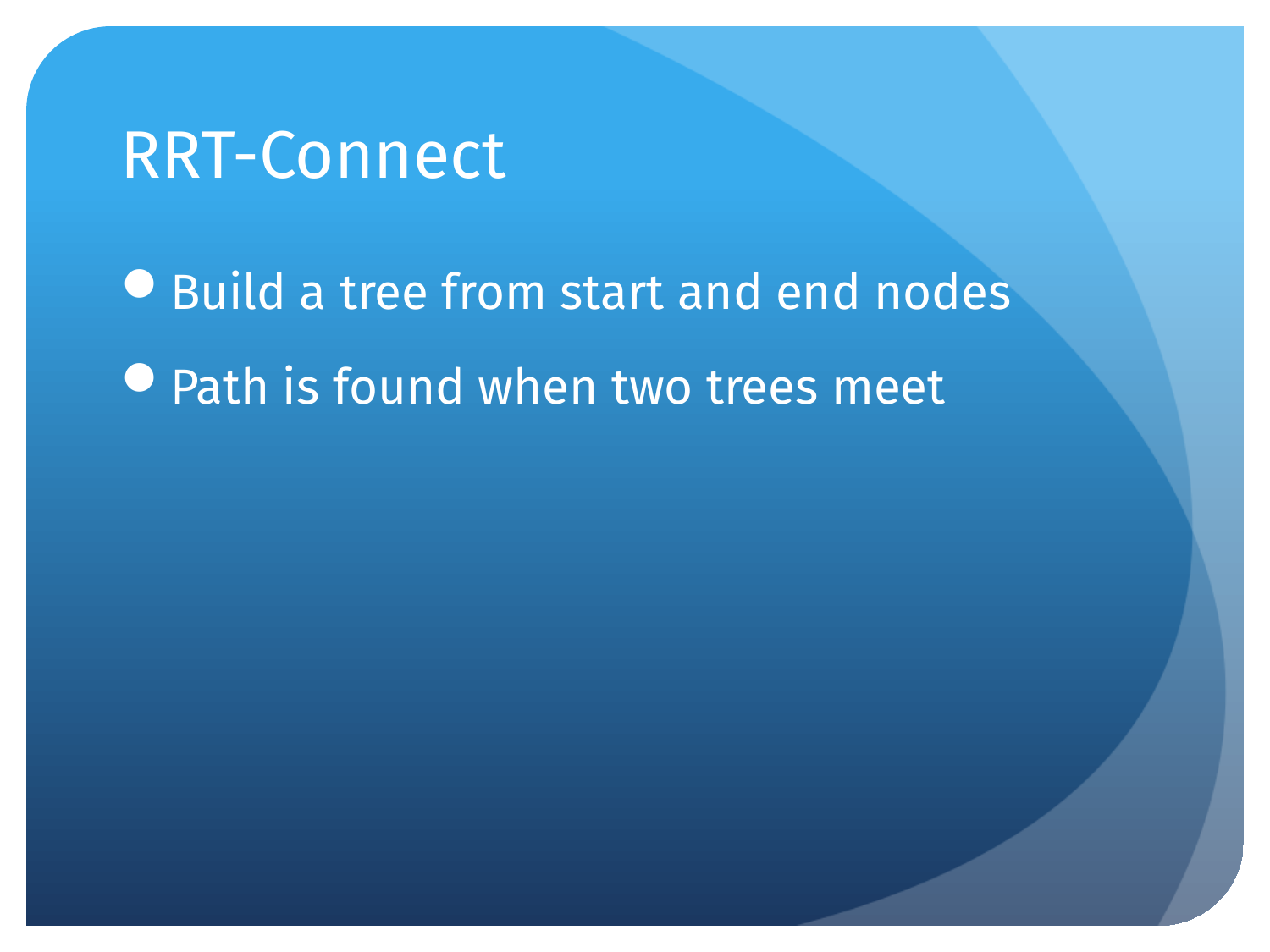

# RRT-Connect
Build a tree from start and end nodes
Path is found when two trees meet